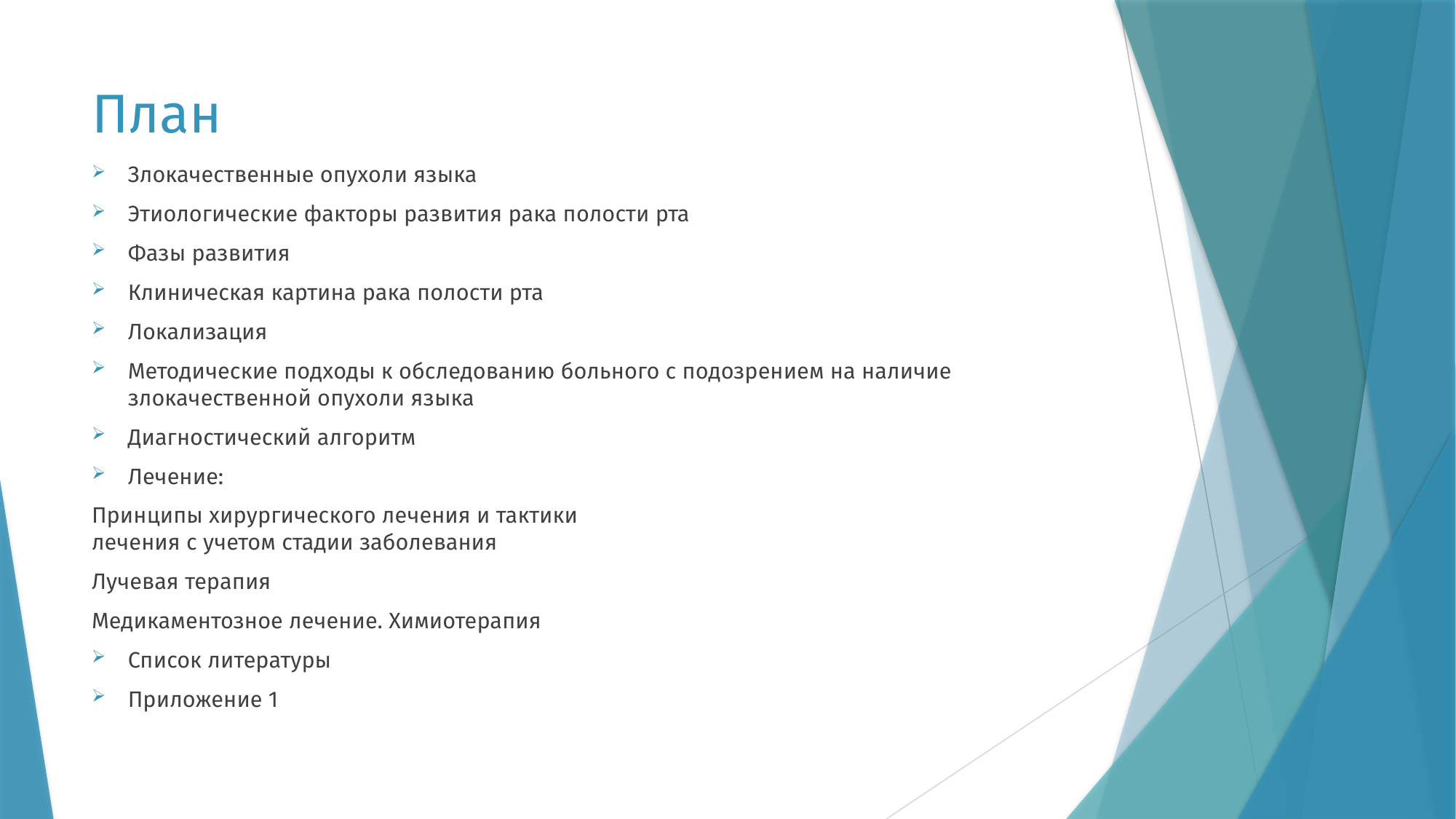

# План
Злокачественные опухоли языка
Этиологические факторы развития рака полости рта
Фазы развития
Клиническая картина рака полости рта
Локализация
Методические подходы к обследованию больного с подозрением на наличие злокачественной опухоли языка
Диагностический алгоритм
Лечение:
Принципы хирургического лечения и тактики
лечения с учетом стадии заболевания
Лучевая терапия
Медикаментозное лечение. Химиотерапия
Список литературы
Приложение 1